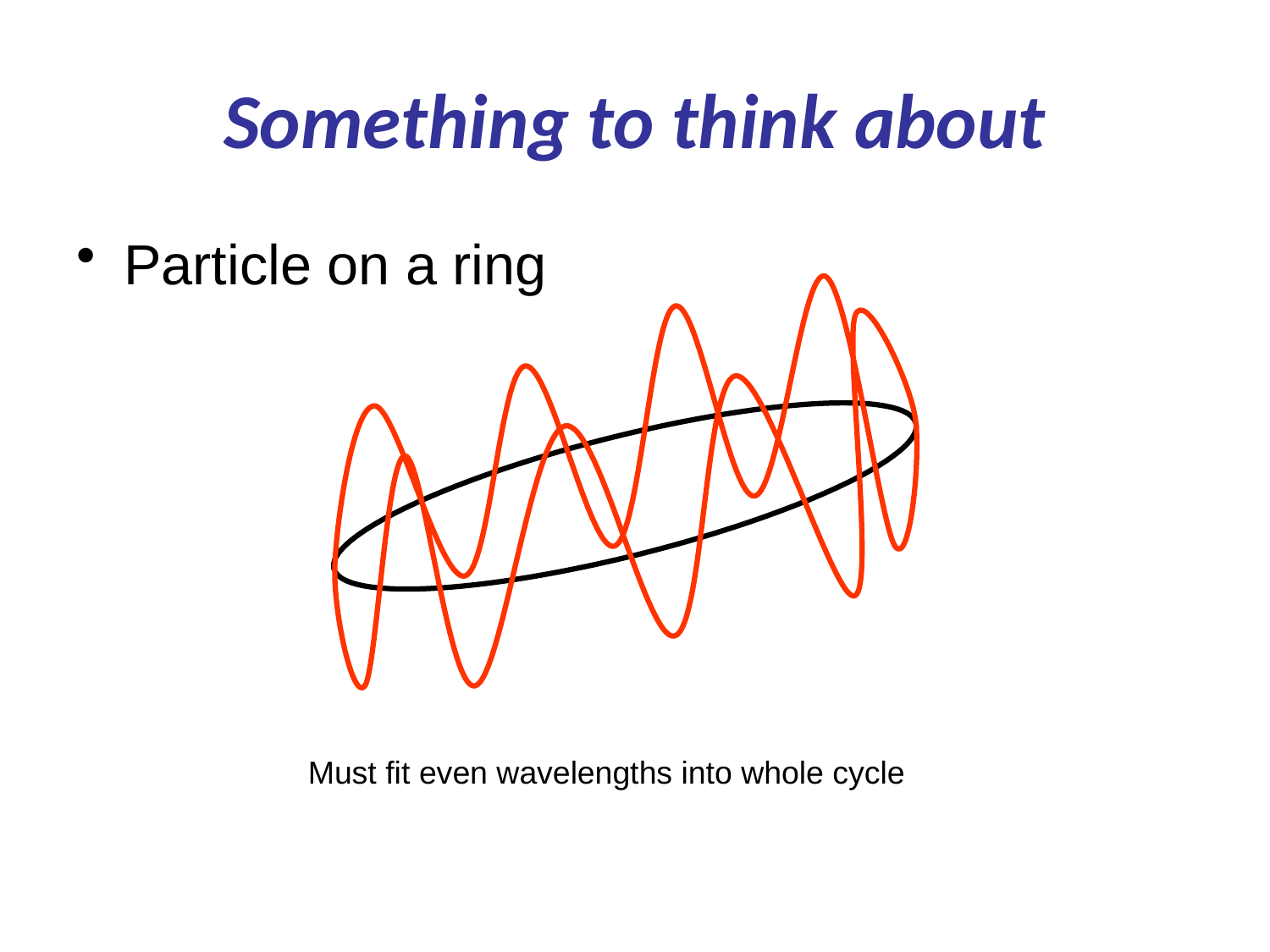

# Something to think about
Particle on a ring

Must fit even wavelengths into whole cycle